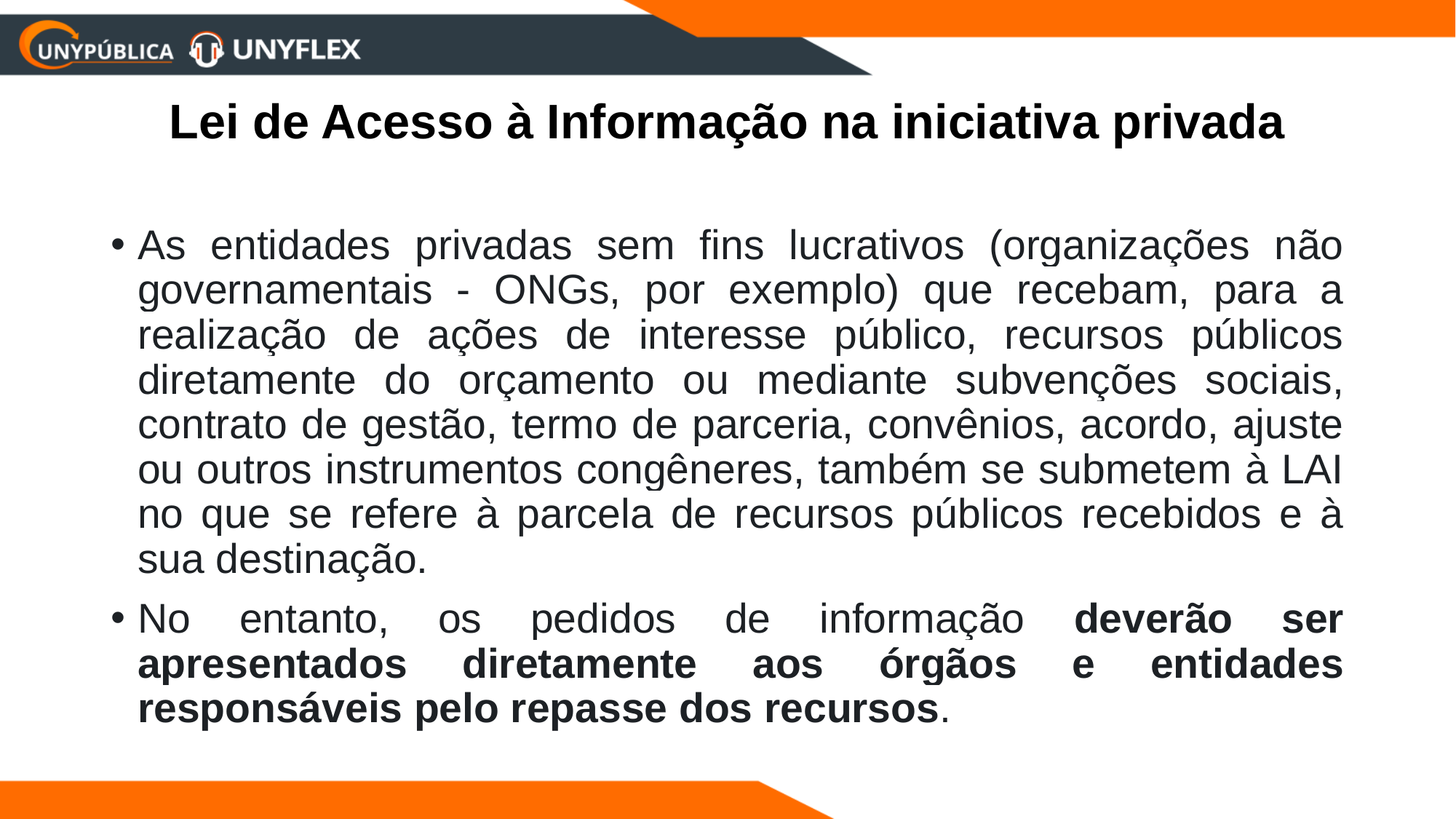

# Lei de Acesso à Informação na iniciativa privada
As entidades privadas sem fins lucrativos (organizações não governamentais - ONGs, por exemplo) que recebam, para a realização de ações de interesse público, recursos públicos diretamente do orçamento ou mediante subvenções sociais, contrato de gestão, termo de parceria, convênios, acordo, ajuste ou outros instrumentos congêneres, também se submetem à LAI no que se refere à parcela de recursos públicos recebidos e à sua destinação.
No entanto, os pedidos de informação deverão ser apresentados diretamente aos órgãos e entidades responsáveis pelo repasse dos recursos.